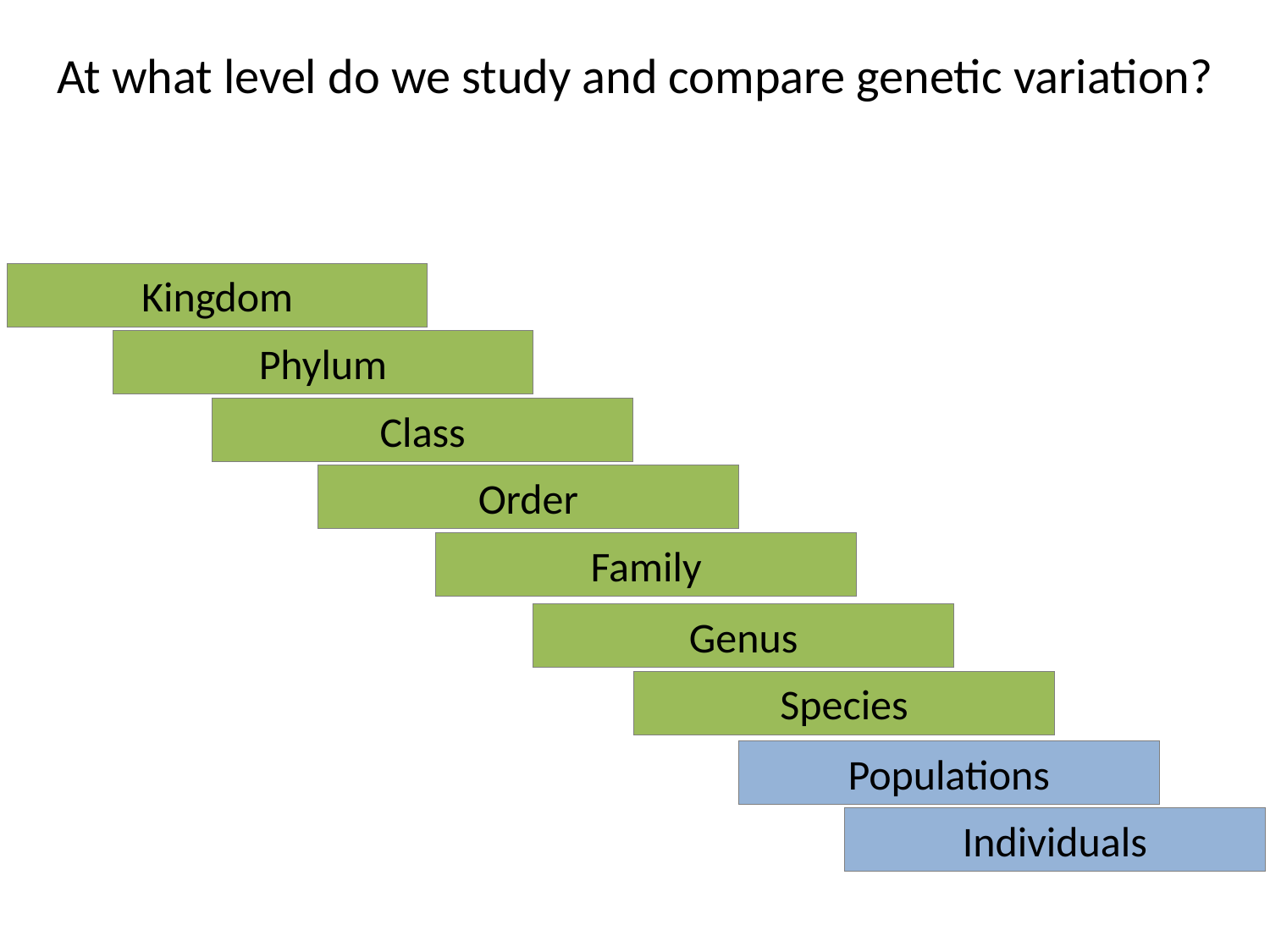

At what level do we study and compare genetic variation?
Kingdom
Phylum
Class
Order
Family
Genus
Species
Populations
Individuals